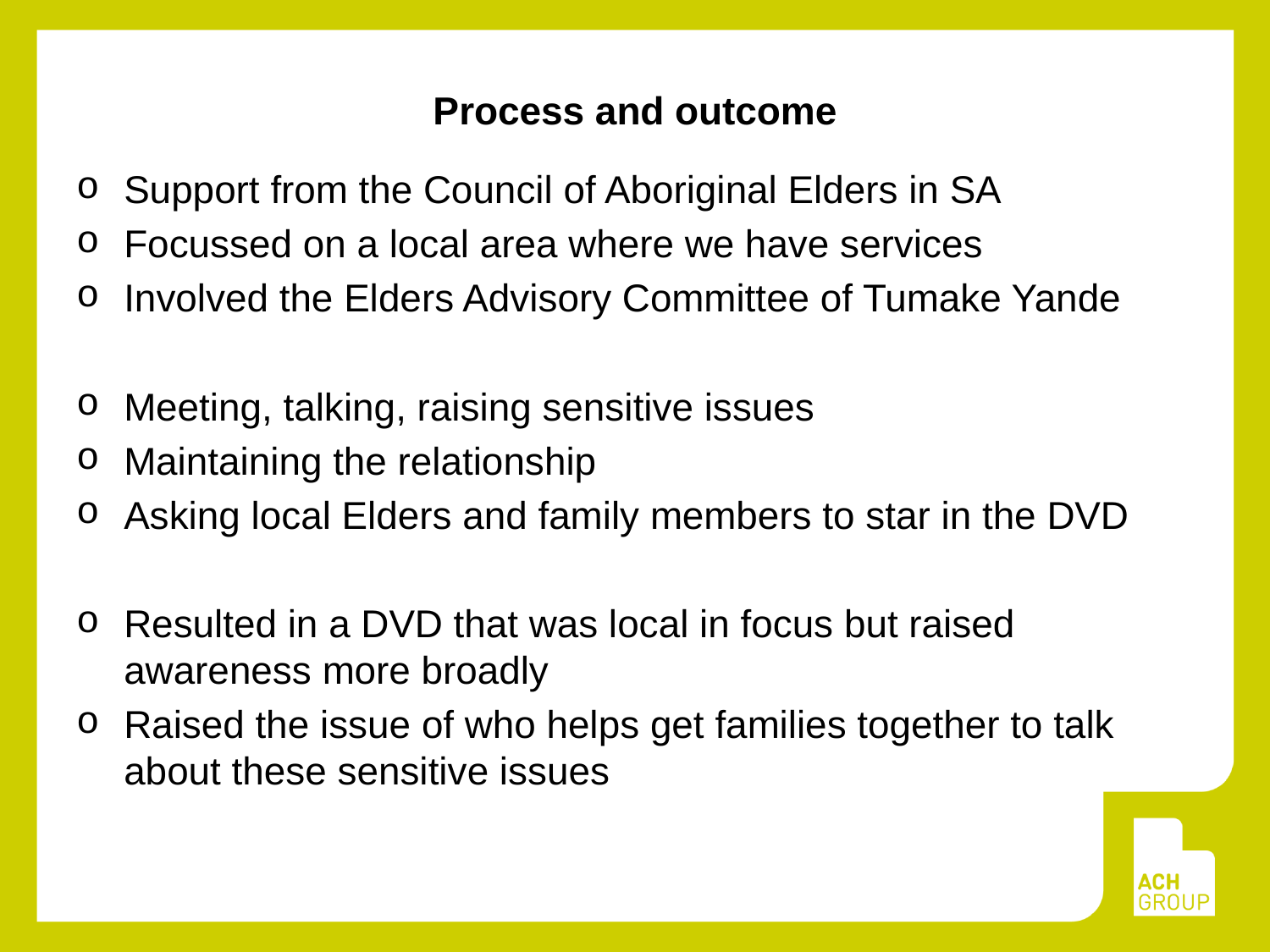

# Process and outcome
Support from the Council of Aboriginal Elders in SA
Focussed on a local area where we have services
Involved the Elders Advisory Committee of Tumake Yande

Meeting, talking, raising sensitive issues
Maintaining the relationship
Asking local Elders and family members to star in the DVD

Resulted in a DVD that was local in focus but raised awareness more broadly
Raised the issue of who helps get families together to talk about these sensitive issues